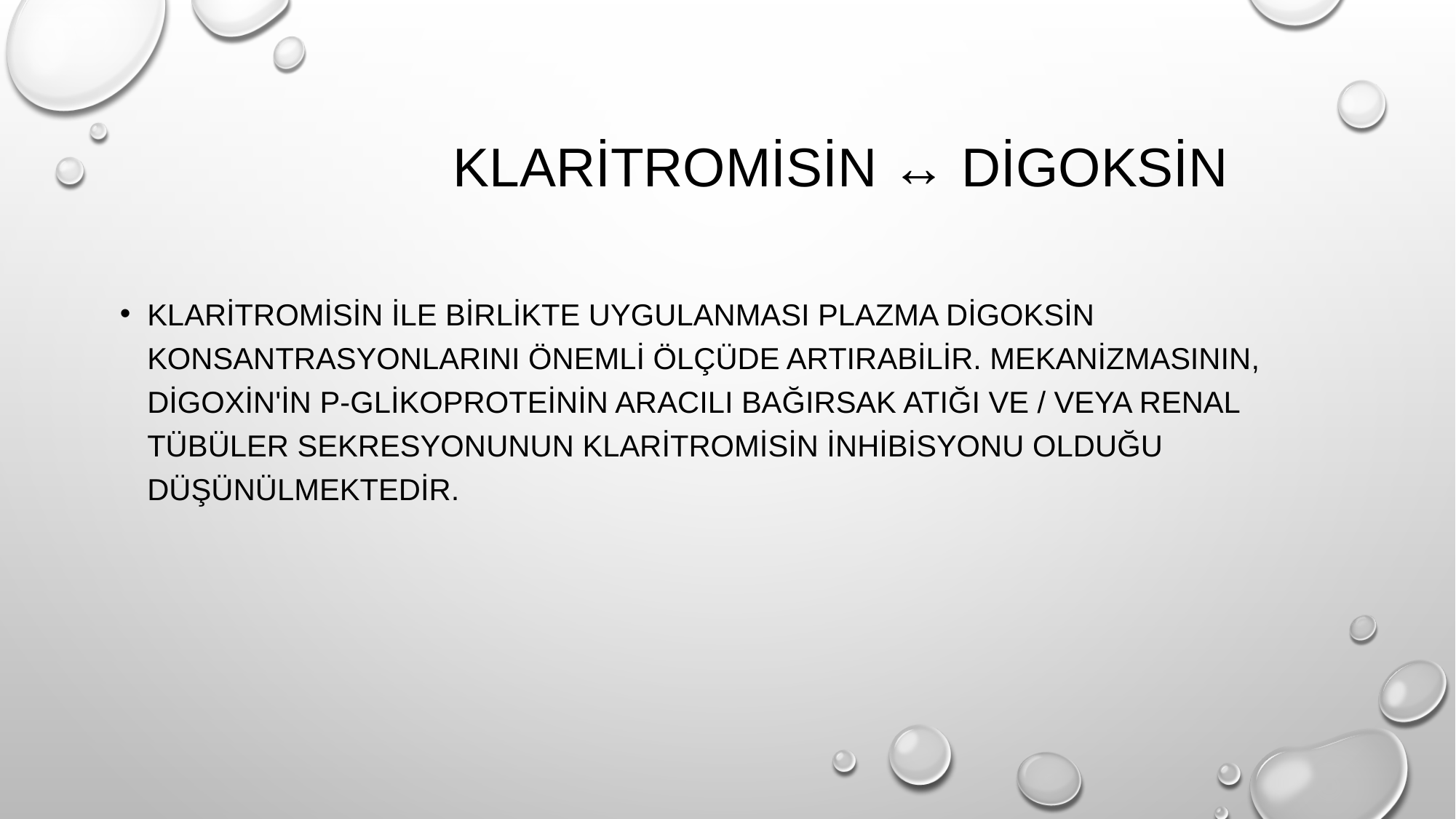

# klaritromisin ↔ digoksin
Klaritromisin ile birlikte uygulanması plazma digoksin konsantrasyonlarını önemli ölçüde artırabilir. Mekanizmasının, digoxin'in P-glikoproteinin aracılı bağırsak atığı ve / veya renal tübüler sekresyonunun klaritromisin inhibisyonu olduğu düşünülmektedir.